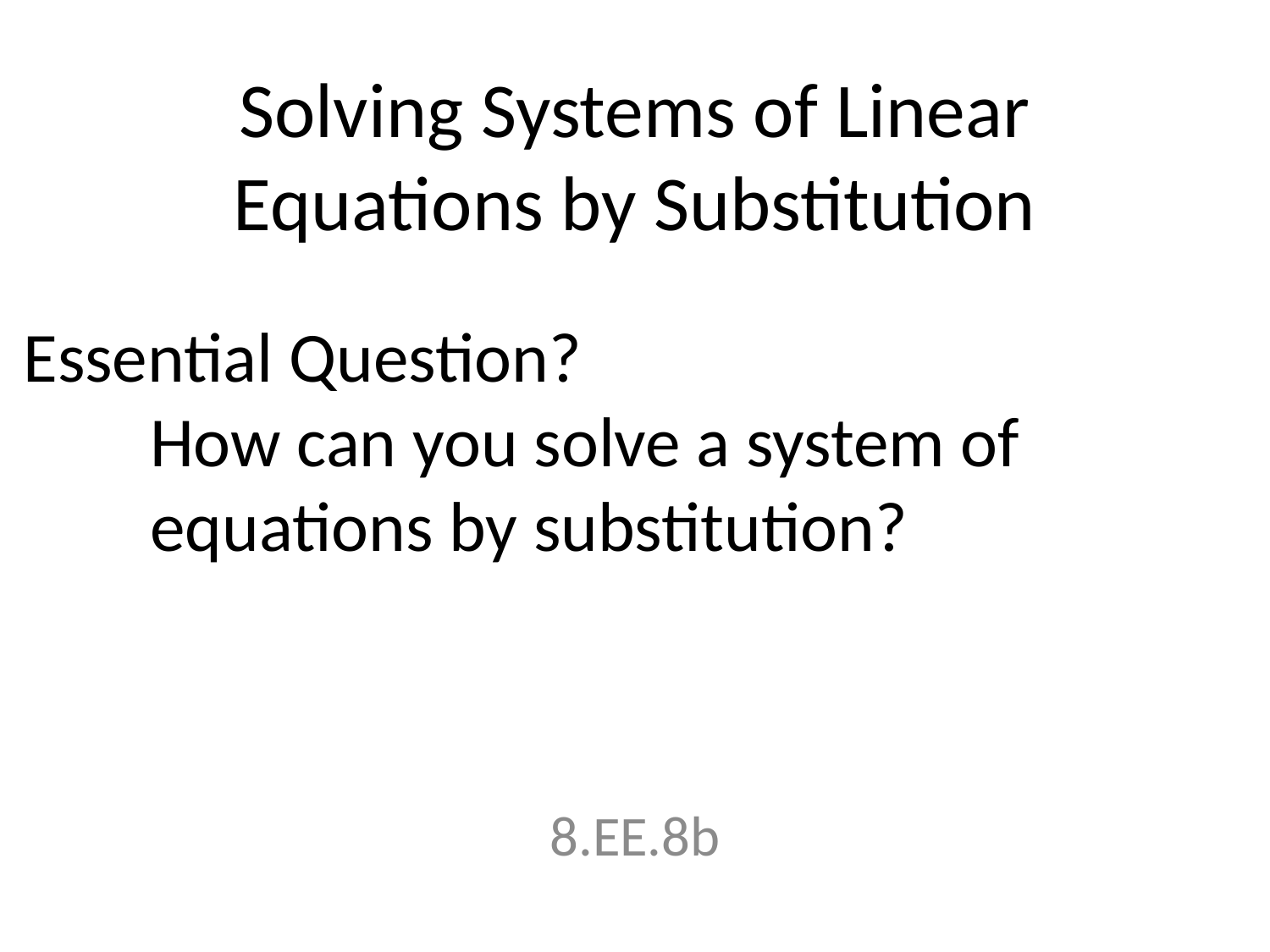

# Solving Systems of Linear Equations by Substitution
Essential Question?
How can you solve a system of equations by substitution?
8.EE.8b